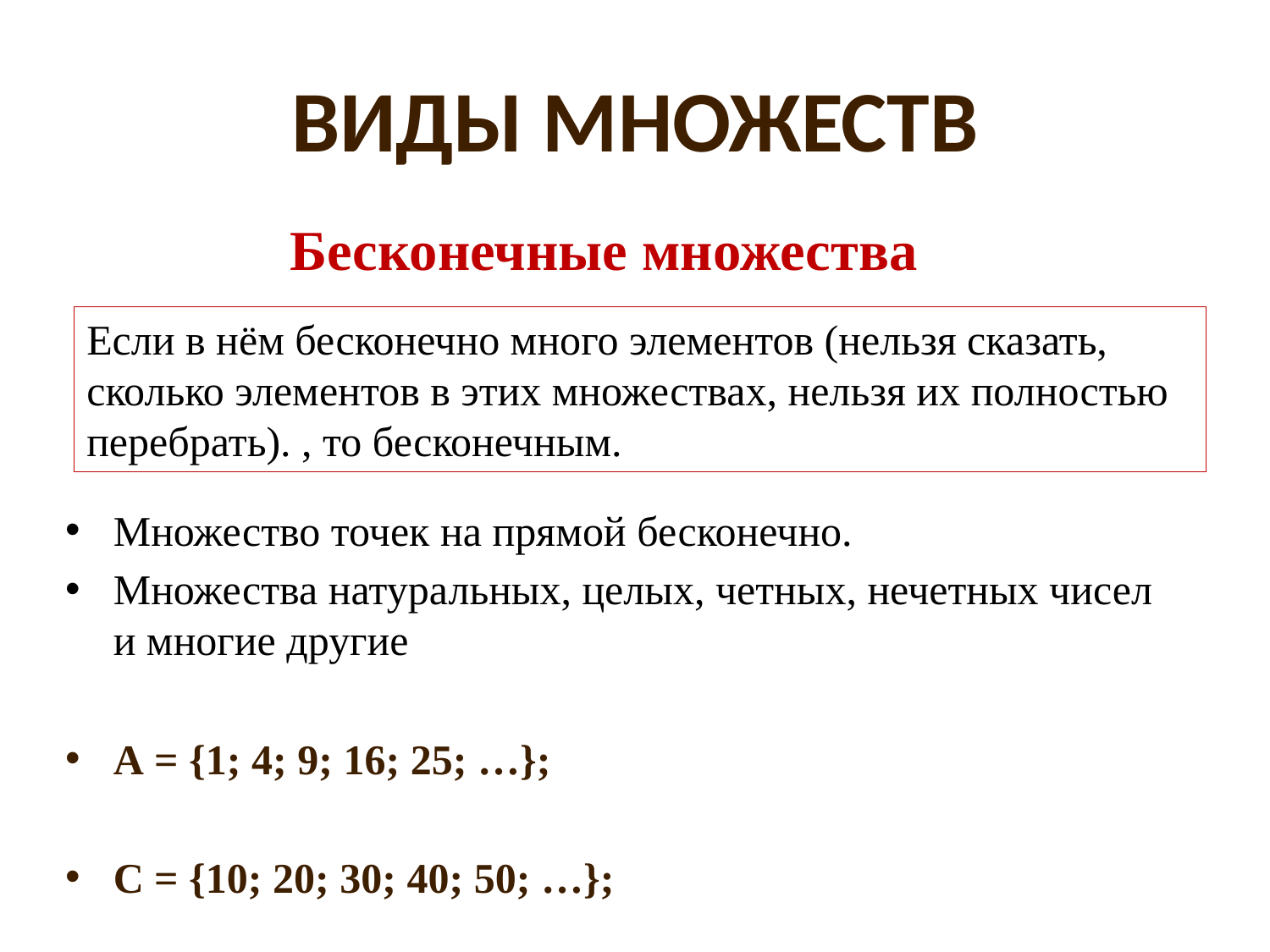

# ВИДЫ МНОЖЕСТВ
Бесконечные множества
Если в нём бесконечно много элементов (нельзя сказать, сколько элементов в этих множествах, нельзя их полностью перебрать). , то бесконечным.
Множество точек на прямой бесконечно.
Множества натуральных, целых, четных, нечетных чисел и многие другие

А = {1; 4; 9; 16; 25; …};

С = {10; 20; 30; 40; 50; …};